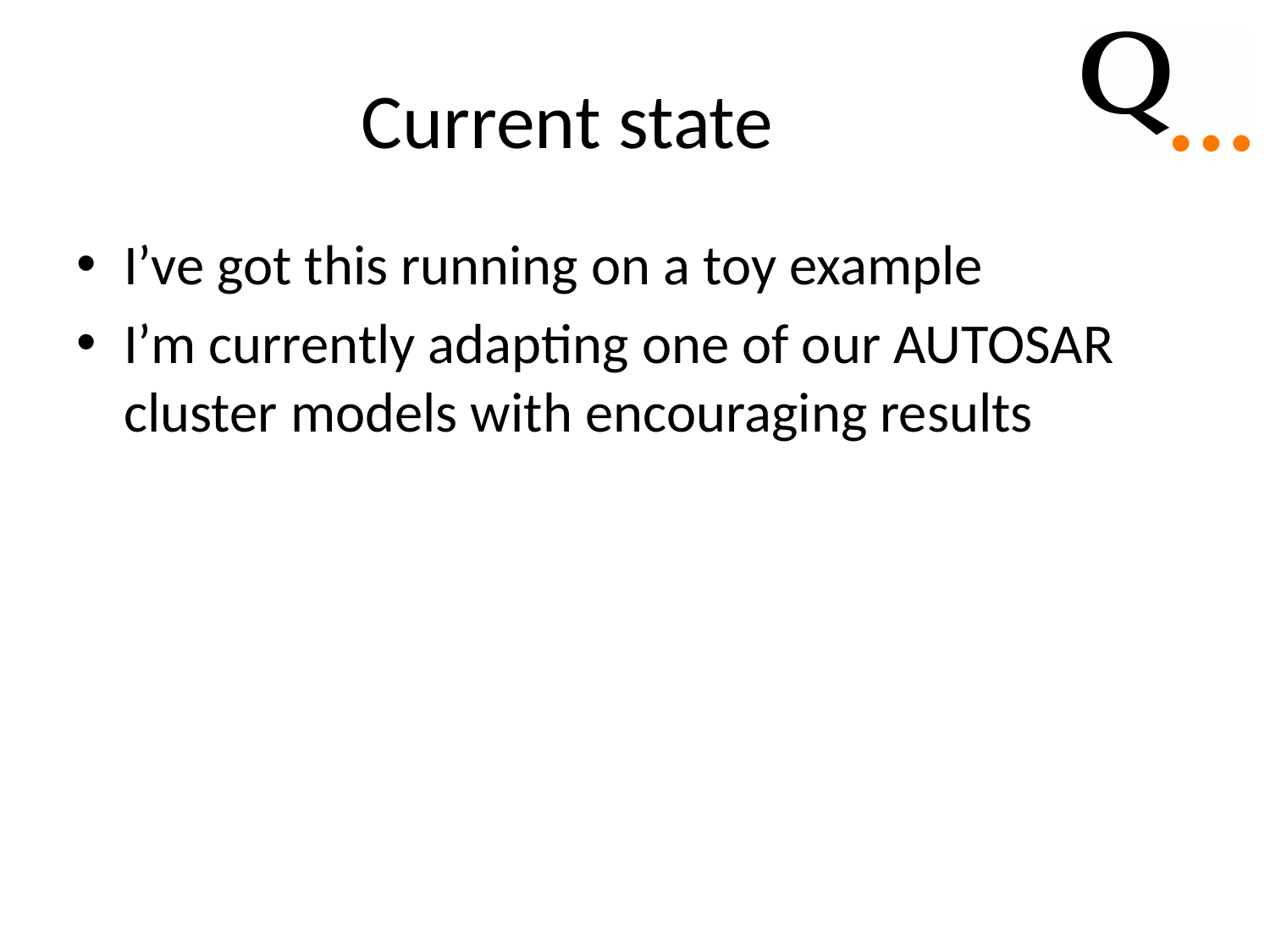

# Current state
I’ve got this running on a toy example
I’m currently adapting one of our AUTOSAR cluster models with encouraging results